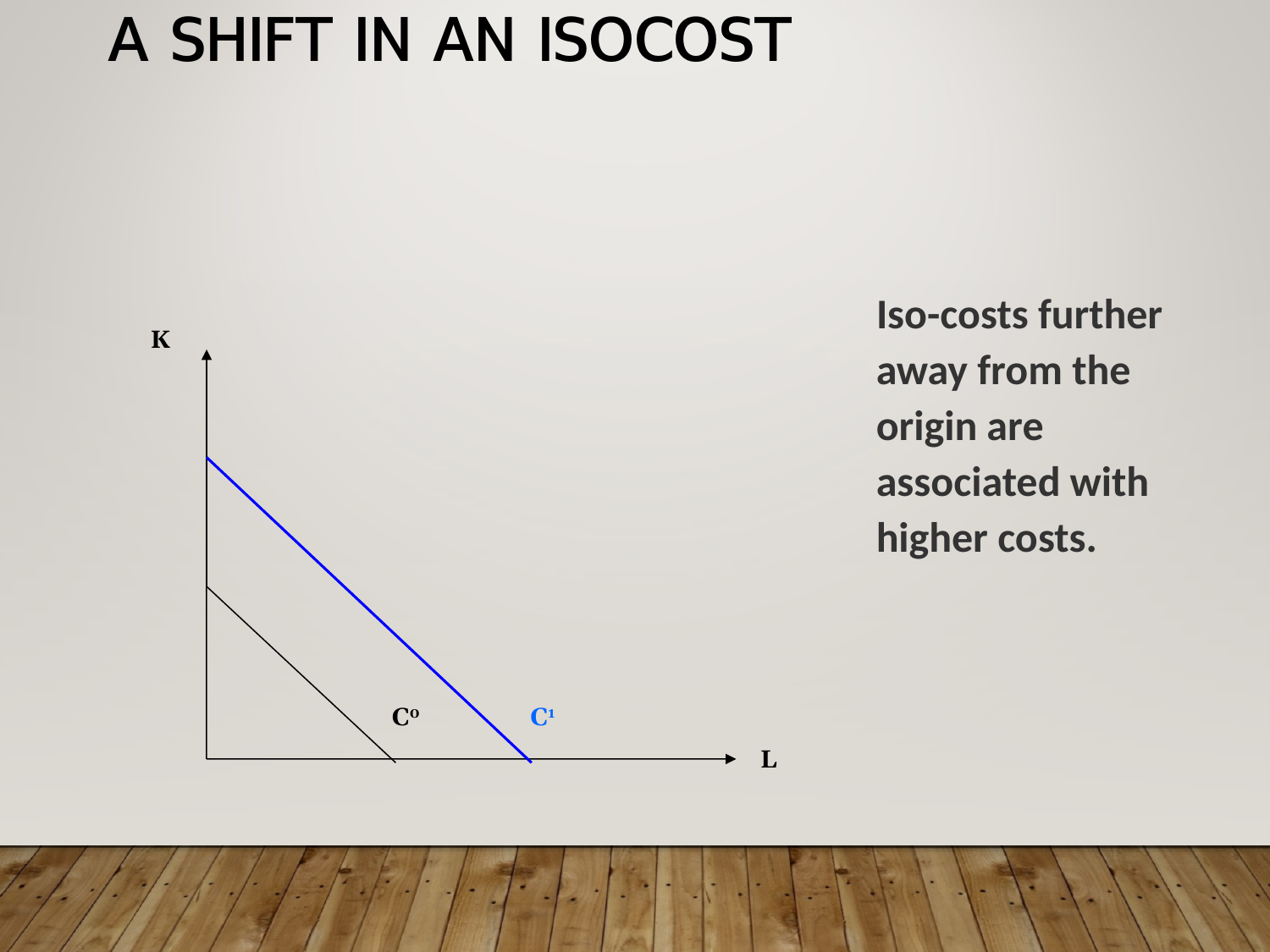

# A SHIFT IN AN ISOCOST
    Iso-costs further away from the origin are associated with higher costs.

K

C0
C1
L